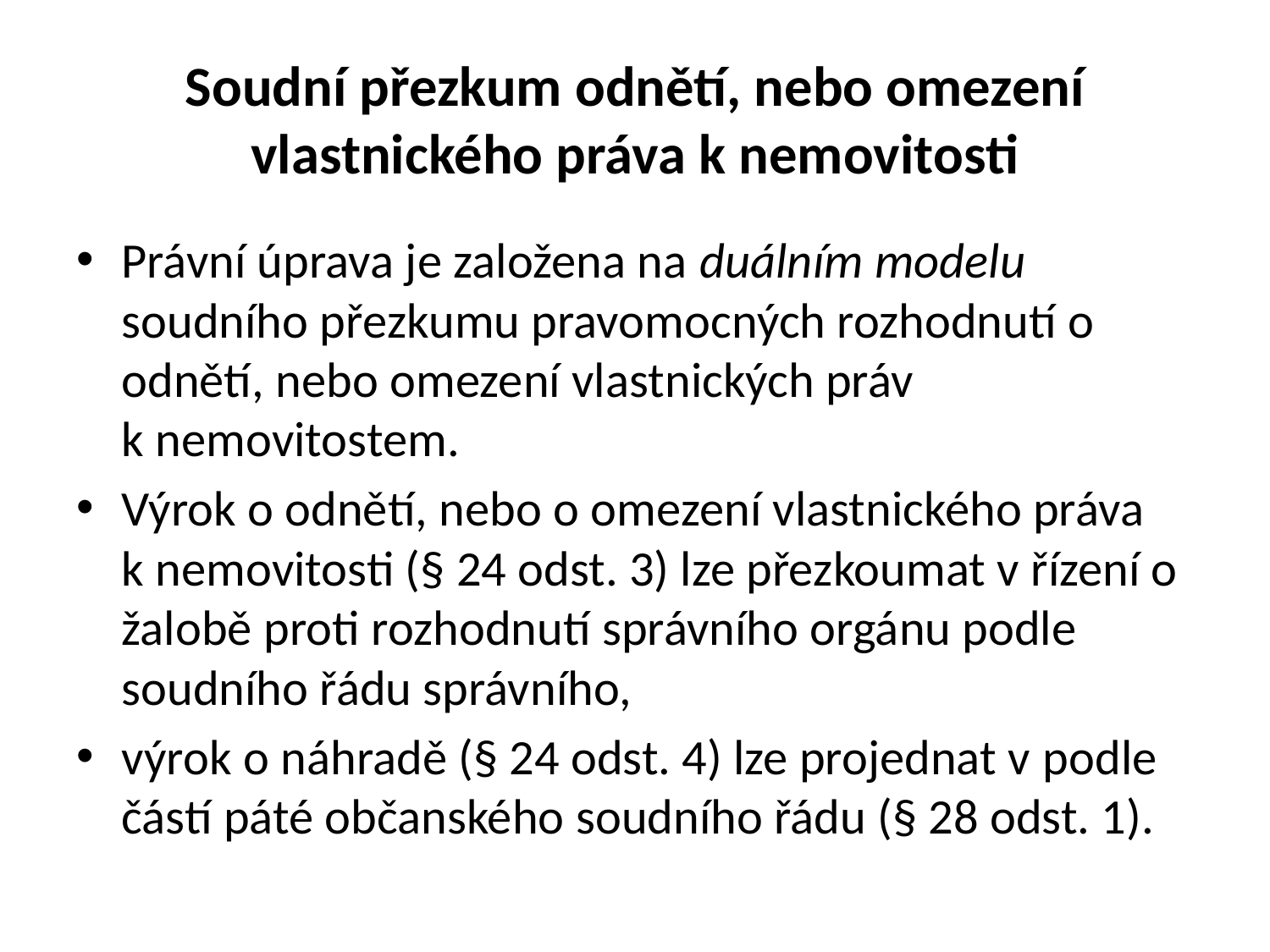

# Soudní přezkum odnětí, nebo omezení vlastnického práva k nemovitosti
Právní úprava je založena na duálním modelu soudního přezkumu pravomocných rozhodnutí o odnětí, nebo omezení vlastnických práv k nemovitostem.
Výrok o odnětí, nebo o omezení vlastnického práva k nemovitosti (§ 24 odst. 3) lze přezkoumat v řízení o žalobě proti rozhodnutí správního orgánu podle soudního řádu správního,
výrok o náhradě (§ 24 odst. 4) lze projednat v podle částí páté občanského soudního řádu (§ 28 odst. 1).